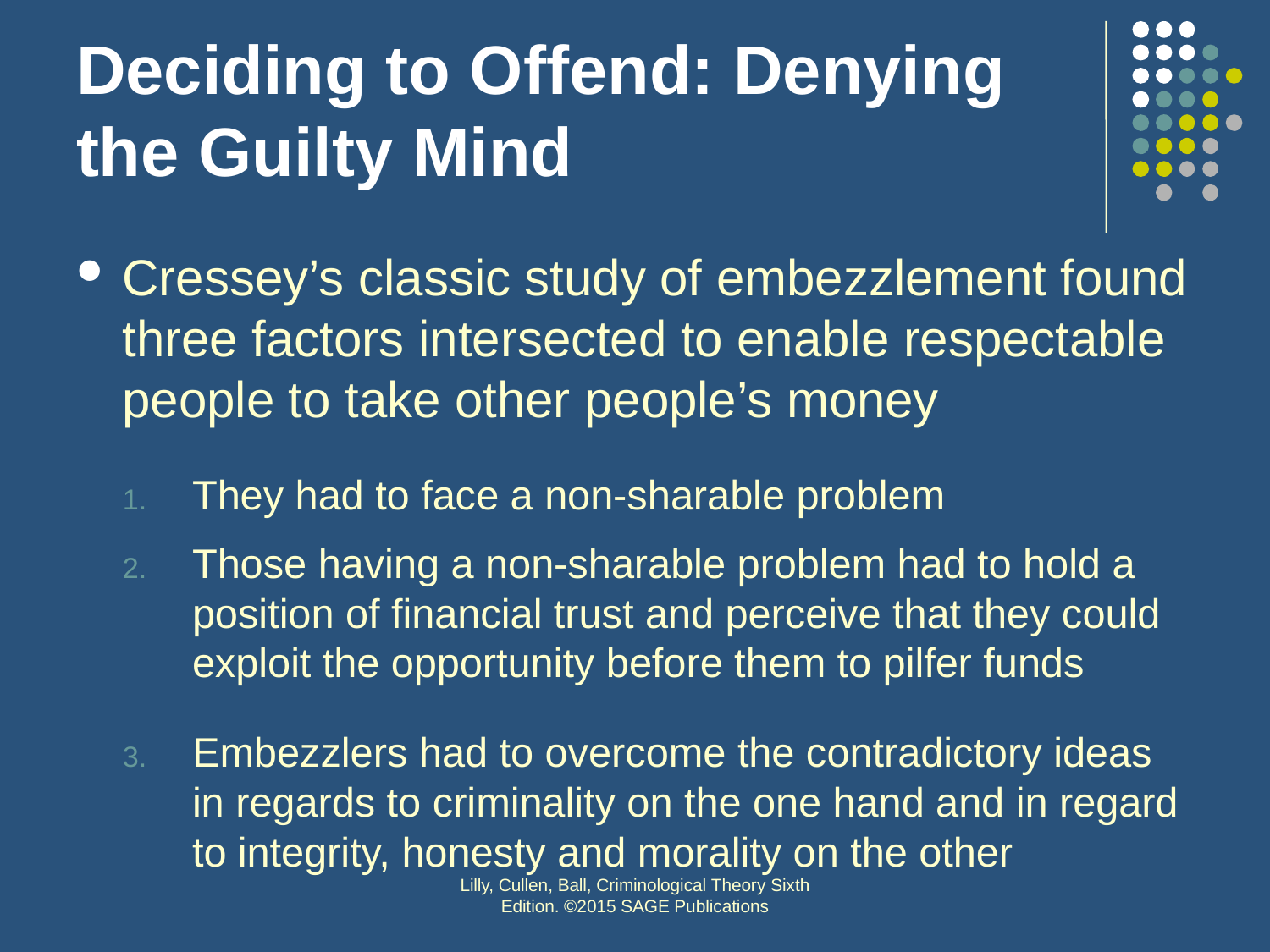

# Deciding to Offend: Denying the Guilty Mind
Cressey’s classic study of embezzlement found three factors intersected to enable respectable people to take other people’s money

They had to face a non-sharable problem

Those having a non-sharable problem had to hold a position of financial trust and perceive that they could exploit the opportunity before them to pilfer funds

Embezzlers had to overcome the contradictory ideas in regards to criminality on the one hand and in regard to integrity, honesty and morality on the other

Lilly, Cullen, Ball, Criminological Theory Sixth Edition. ©2015 SAGE Publications